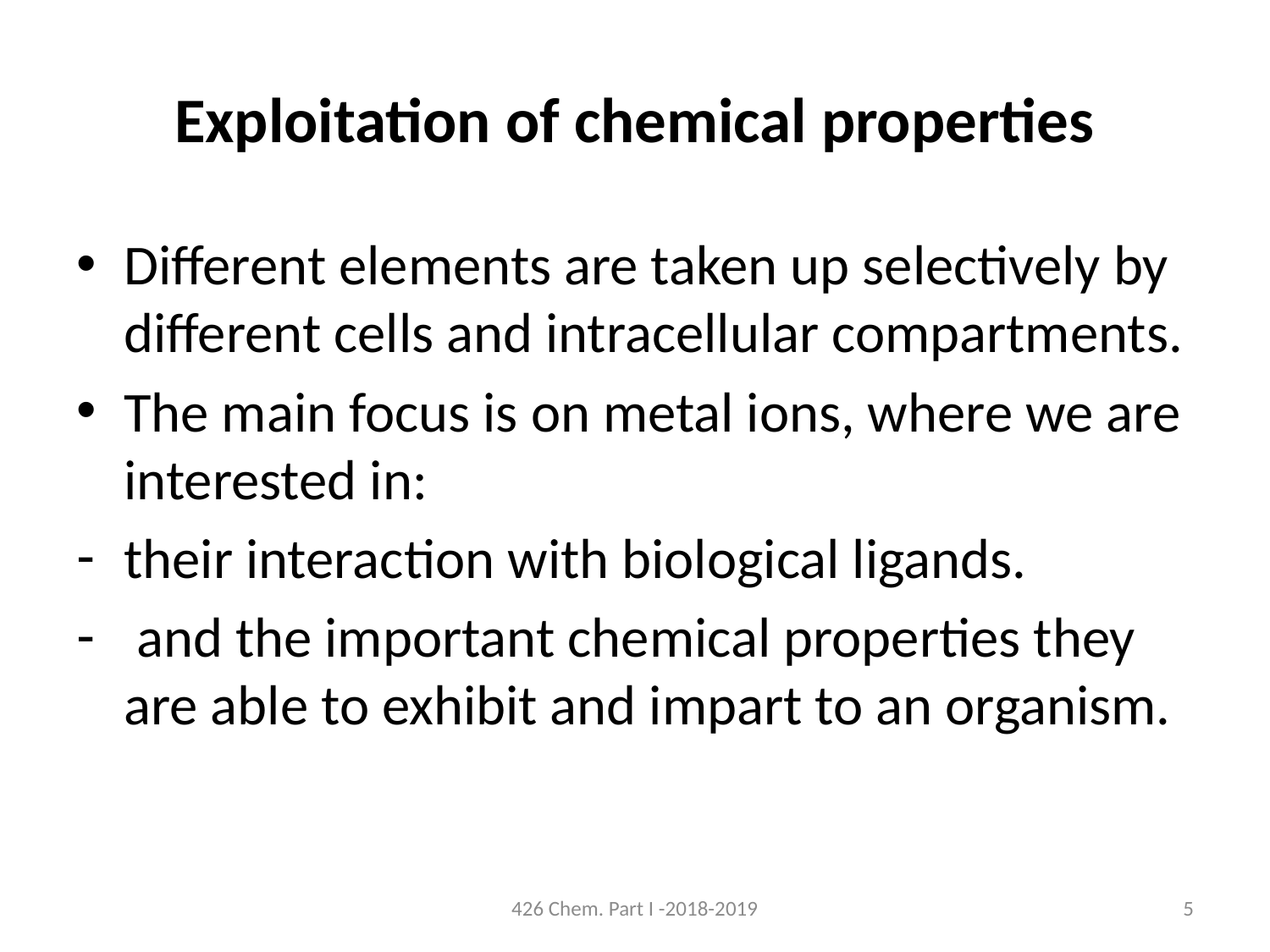

# Exploitation of chemical properties
Different elements are taken up selectively by different cells and intracellular compartments.
The main focus is on metal ions, where we are interested in:
their interaction with biological ligands.
 and the important chemical properties they are able to exhibit and impart to an organism.

426 Chem. Part I -2018-2019
5